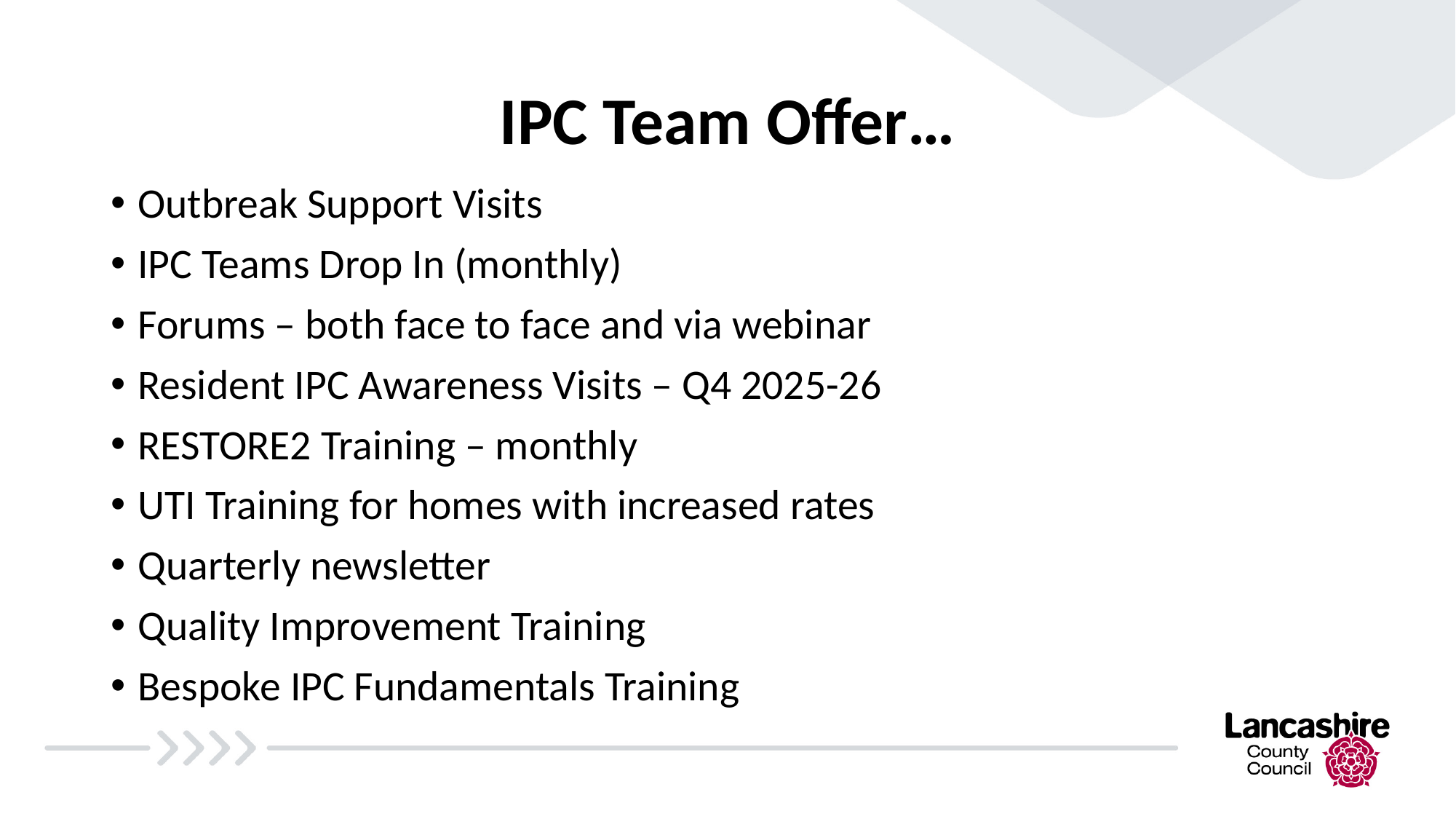

# IPC Team Offer…
Outbreak Support Visits
IPC Teams Drop In (monthly)
Forums – both face to face and via webinar
Resident IPC Awareness Visits – Q4 2025-26
RESTORE2 Training – monthly
UTI Training for homes with increased rates
Quarterly newsletter
Quality Improvement Training
Bespoke IPC Fundamentals Training